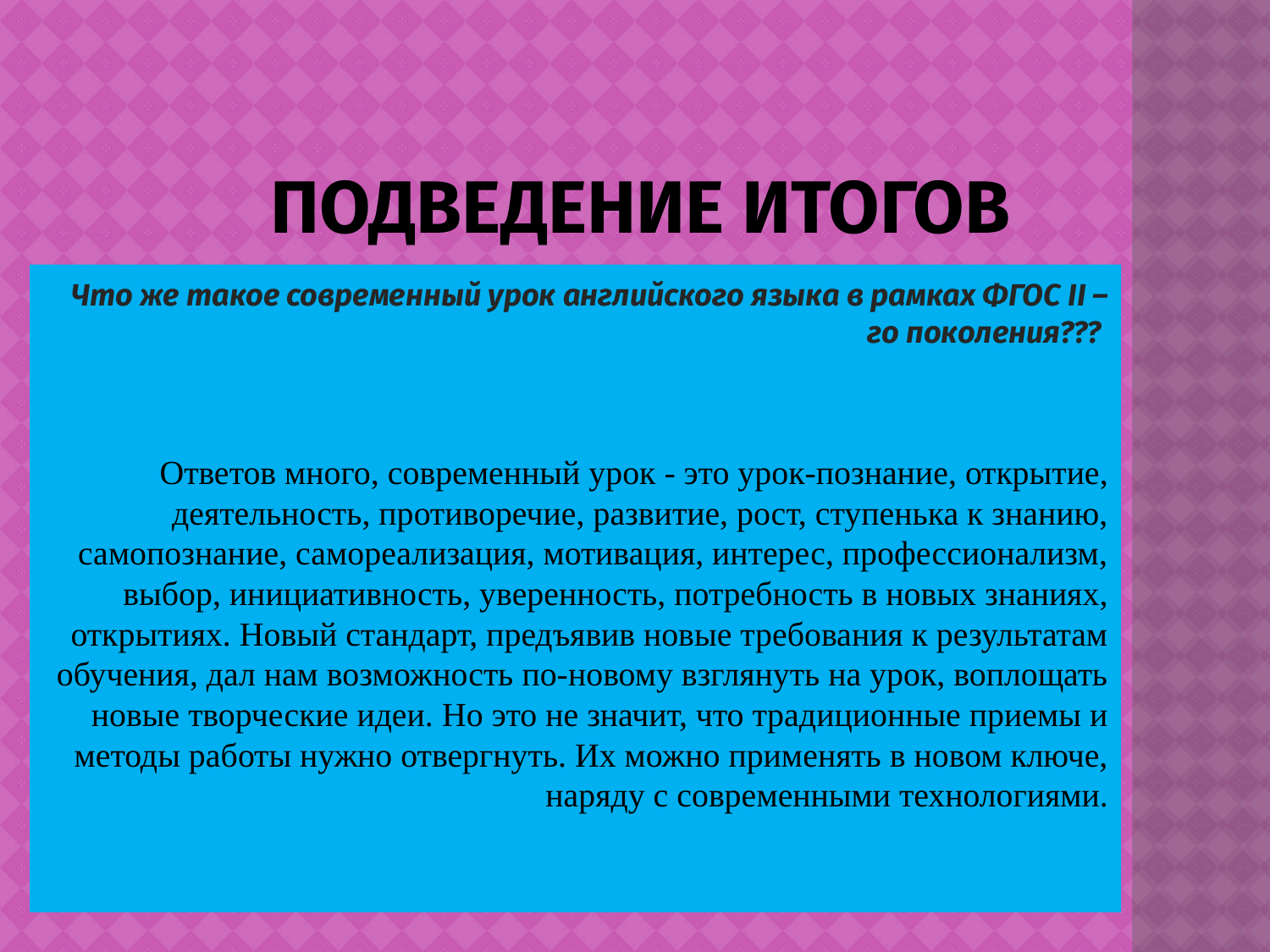

# Подведение итогов
Что же такое современный урок английского языка в рамках ФГОС II –го поколения???

Ответов много, современный урок - это урок-познание, открытие, деятельность, противоречие, развитие, рост, ступенька к знанию, самопознание, самореализация, мотивация, интерес, профессионализм, выбор, инициативность, уверенность, потребность в новых знаниях, открытиях. Новый стандарт, предъявив новые требования к результатам обучения, дал нам возможность по-новому взглянуть на урок, воплощать новые творческие идеи. Но это не значит, что традиционные приемы и методы работы нужно отвергнуть. Их можно применять в новом ключе, наряду с современными технологиями.